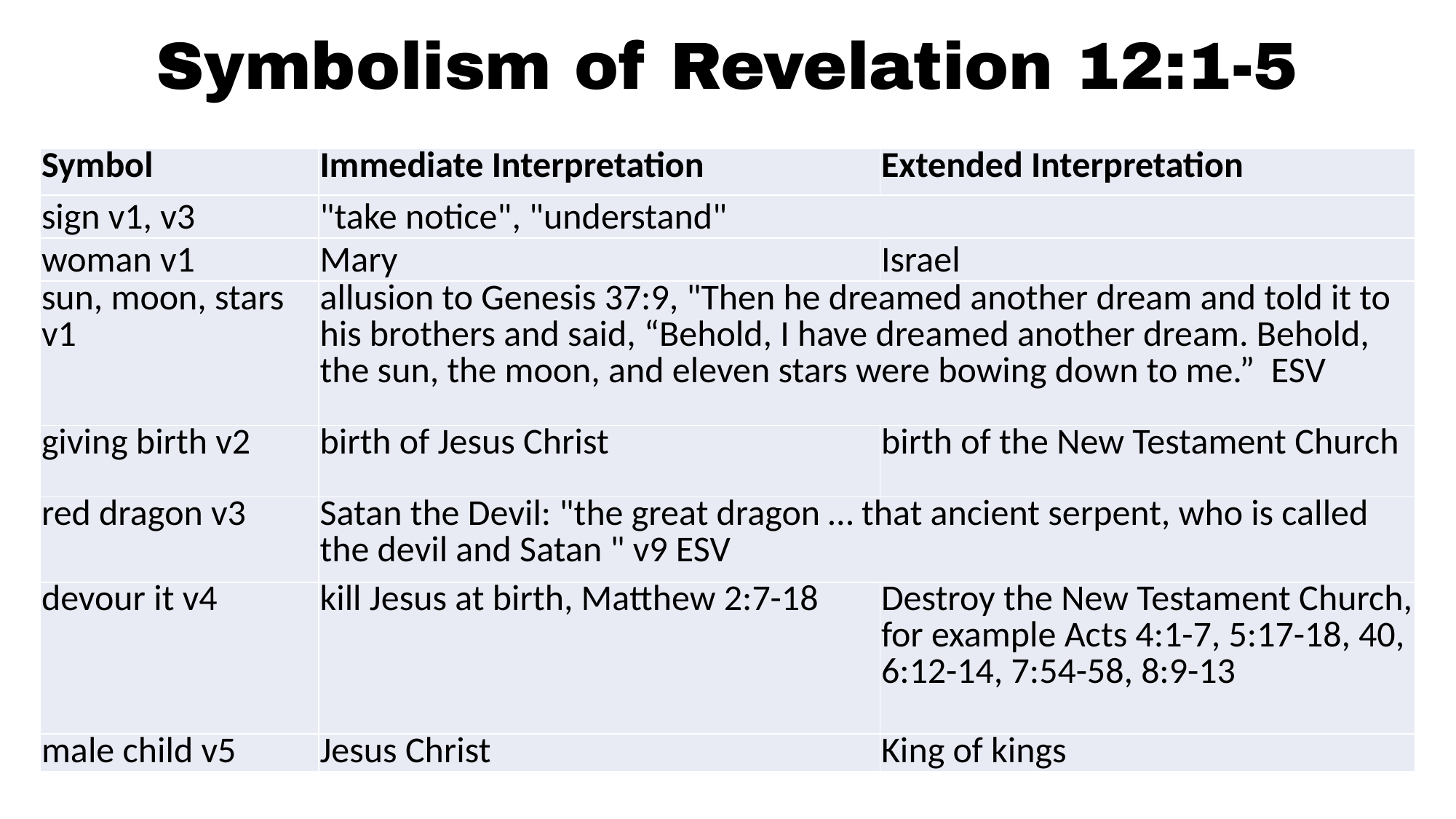

# Symbolism of Revelation 12:1-5
| Symbol | Immediate Interpretation | Extended Interpretation |
| --- | --- | --- |
| sign v1, v3 | "take notice", "understand" |  |
| woman v1 | Mary | Israel |
| sun, moon, stars v1 | allusion to Genesis 37:9, "Then he dreamed another dream and told it to his brothers and said, “Behold, I have dreamed another dream. Behold, the sun, the moon, and eleven stars were bowing down to me.” ESV |  |
| giving birth v2 | birth of Jesus Christ | birth of the New Testament Church |
| red dragon v3 | Satan the Devil: "the great dragon … that ancient serpent, who is called the devil and Satan " v9 ESV |  |
| devour it v4 | kill Jesus at birth, Matthew 2:7-18 | Destroy the New Testament Church, for example Acts 4:1-7, 5:17-18, 40, 6:12-14, 7:54-58, 8:9-13 |
| male child v5 | Jesus Christ | King of kings |